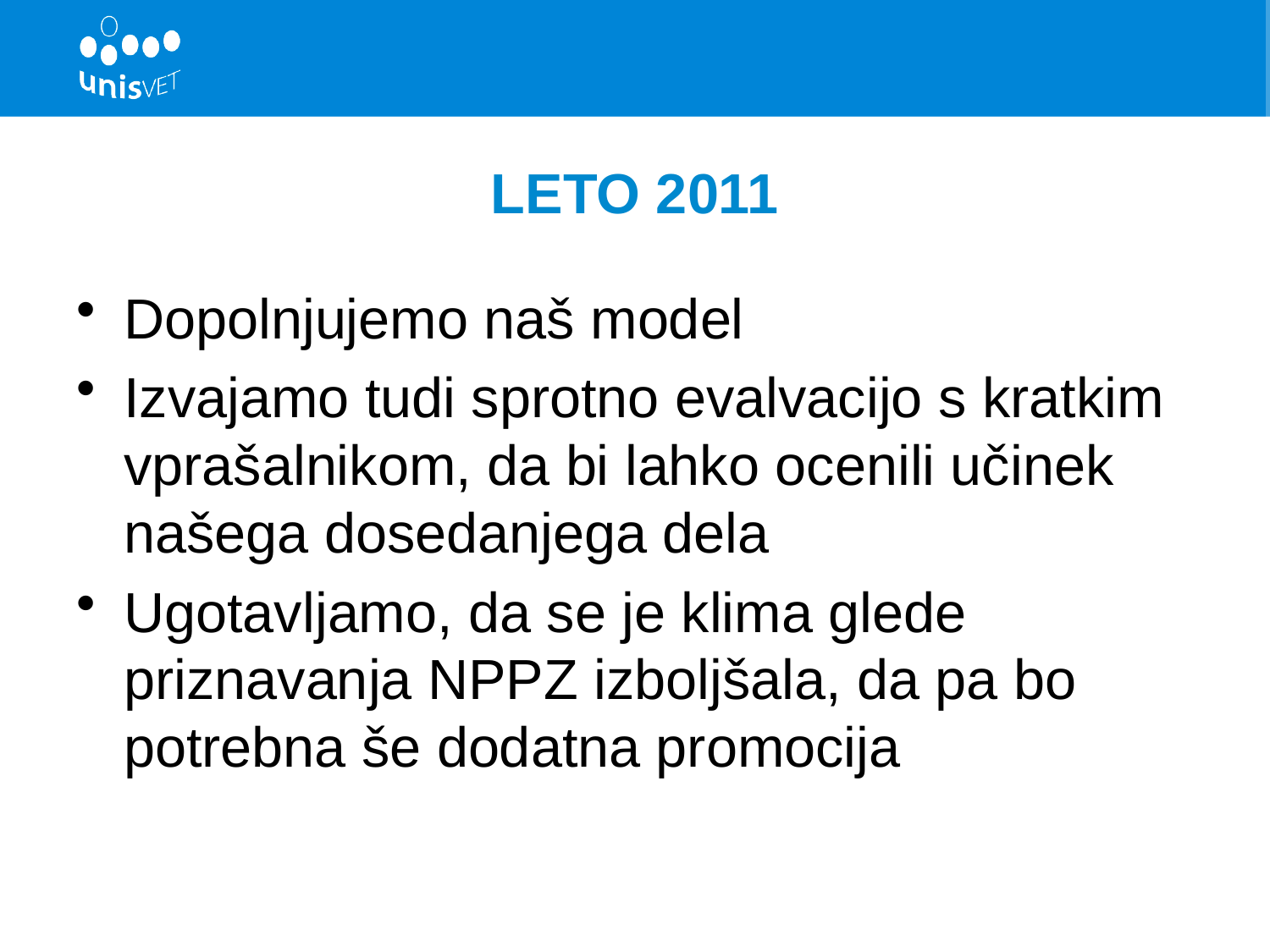

# LETO 2011
Dopolnjujemo naš model
Izvajamo tudi sprotno evalvacijo s kratkim vprašalnikom, da bi lahko ocenili učinek našega dosedanjega dela
Ugotavljamo, da se je klima glede priznavanja NPPZ izboljšala, da pa bo potrebna še dodatna promocija